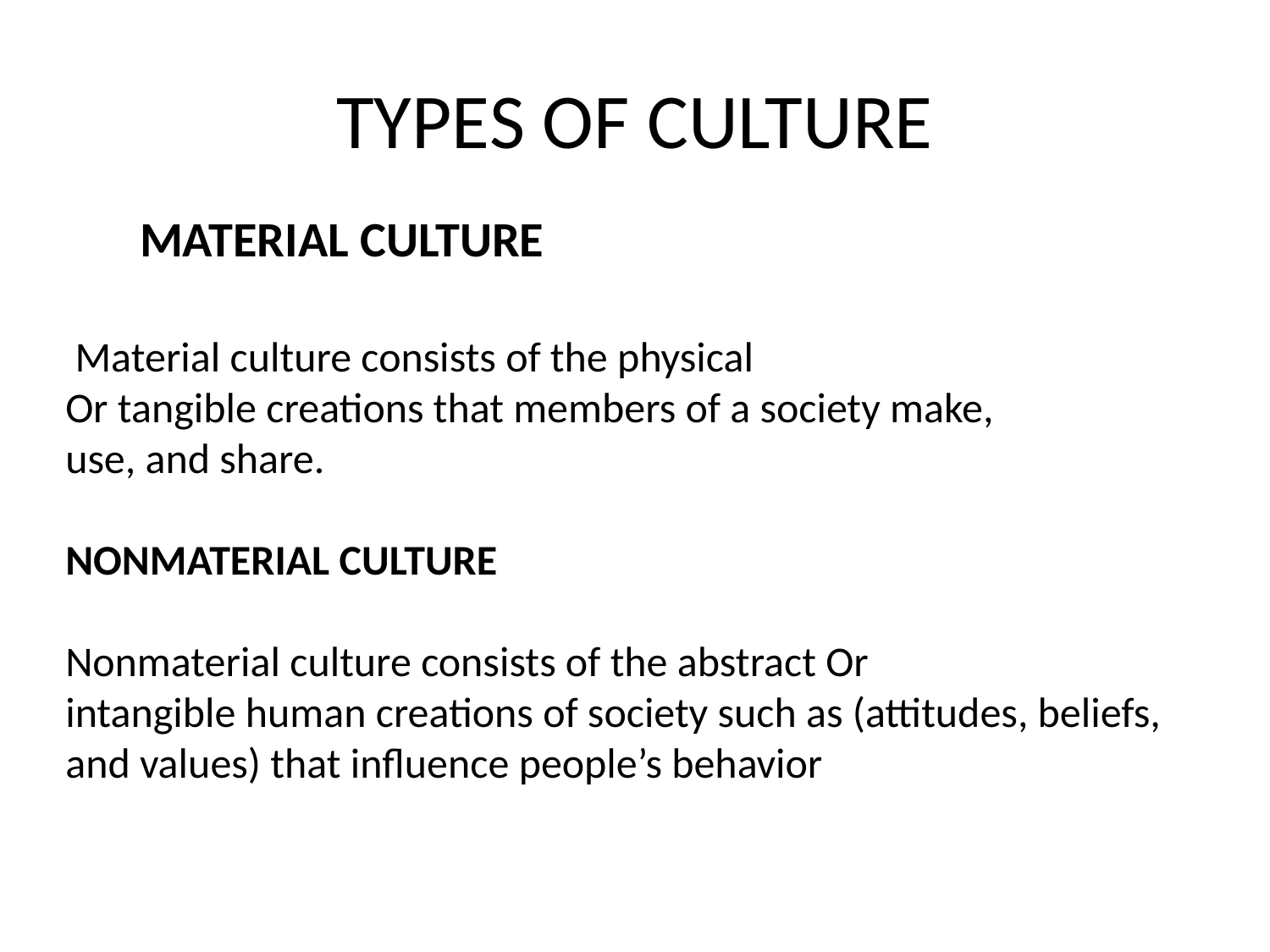

# TYPES OF CULTURE
MATERIAL CULTURE

 Material culture consists of the physical
Or tangible creations that members of a society make,
use, and share.

NONMATERIAL CULTURE

Nonmaterial culture consists of the abstract Or
intangible human creations of society such as (attitudes, beliefs, and values) that influence people’s behavior